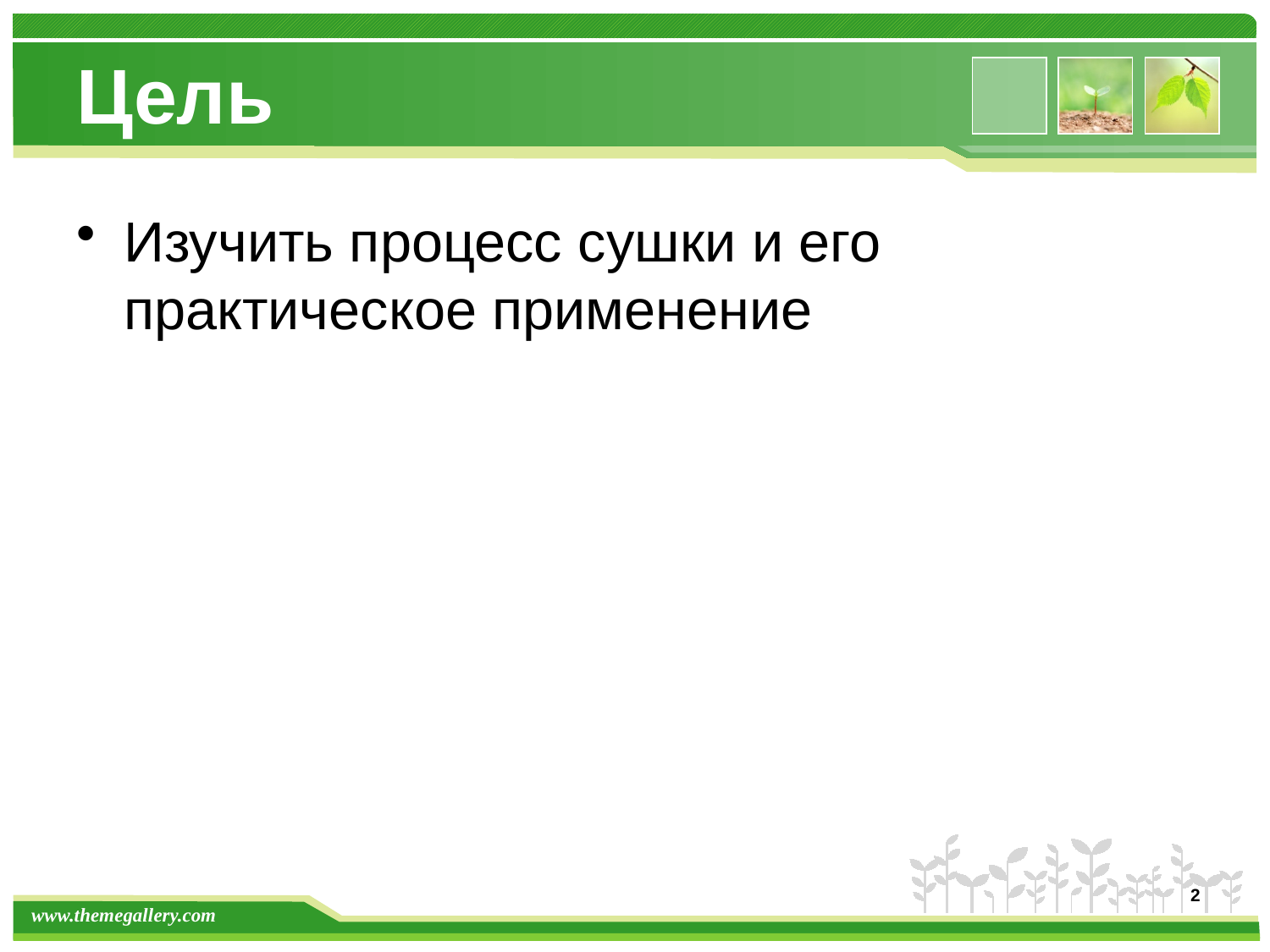

# Цель
Изучить процесс сушки и его практическое применение

2